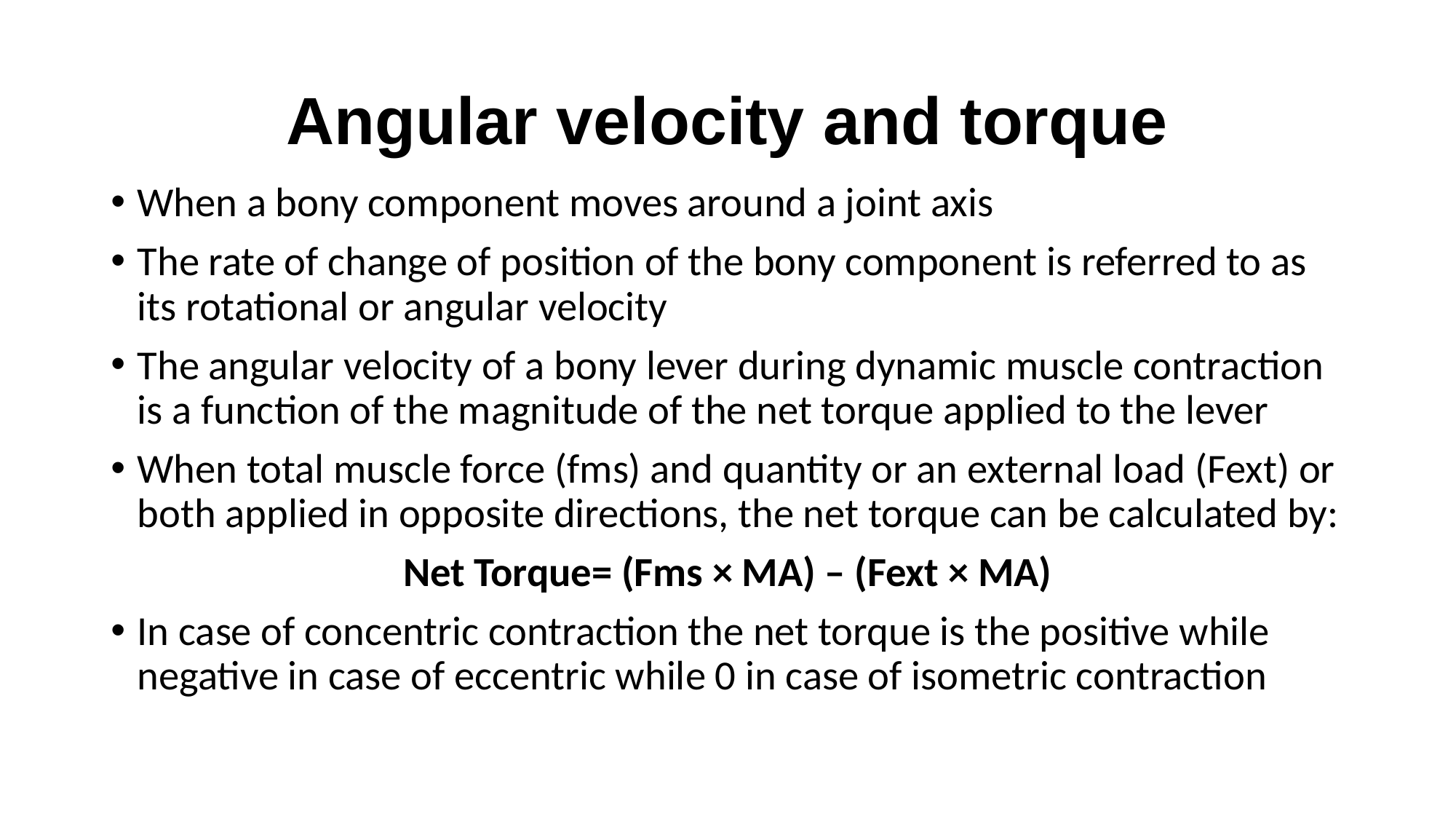

# Angular velocity and torque
When a bony component moves around a joint axis
The rate of change of position of the bony component is referred to as its rotational or angular velocity
The angular velocity of a bony lever during dynamic muscle contraction is a function of the magnitude of the net torque applied to the lever
When total muscle force (fms) and quantity or an external load (Fext) or both applied in opposite directions, the net torque can be calculated by:
Net Torque= (Fms × MA) – (Fext × MA)
In case of concentric contraction the net torque is the positive while negative in case of eccentric while 0 in case of isometric contraction